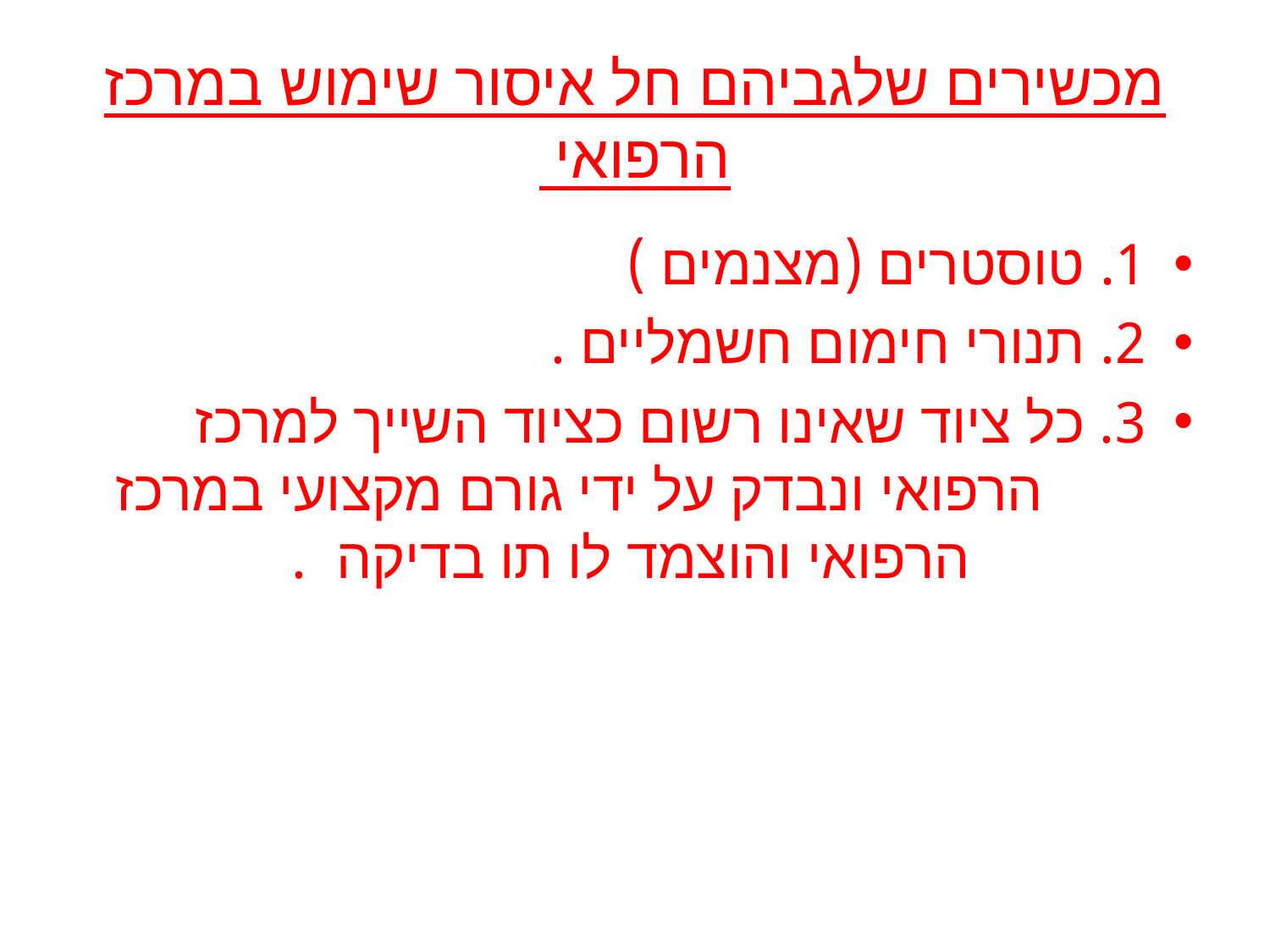

# מכשירים שלגביהם חל איסור שימוש במרכז הרפואי
1. טוסטרים (מצנמים )
2. תנורי חימום חשמליים .
3. כל ציוד שאינו רשום כציוד השייך למרכז                הרפואי ונבדק על ידי גורם מקצועי במרכז               הרפואי והוצמד לו תו בדיקה  .